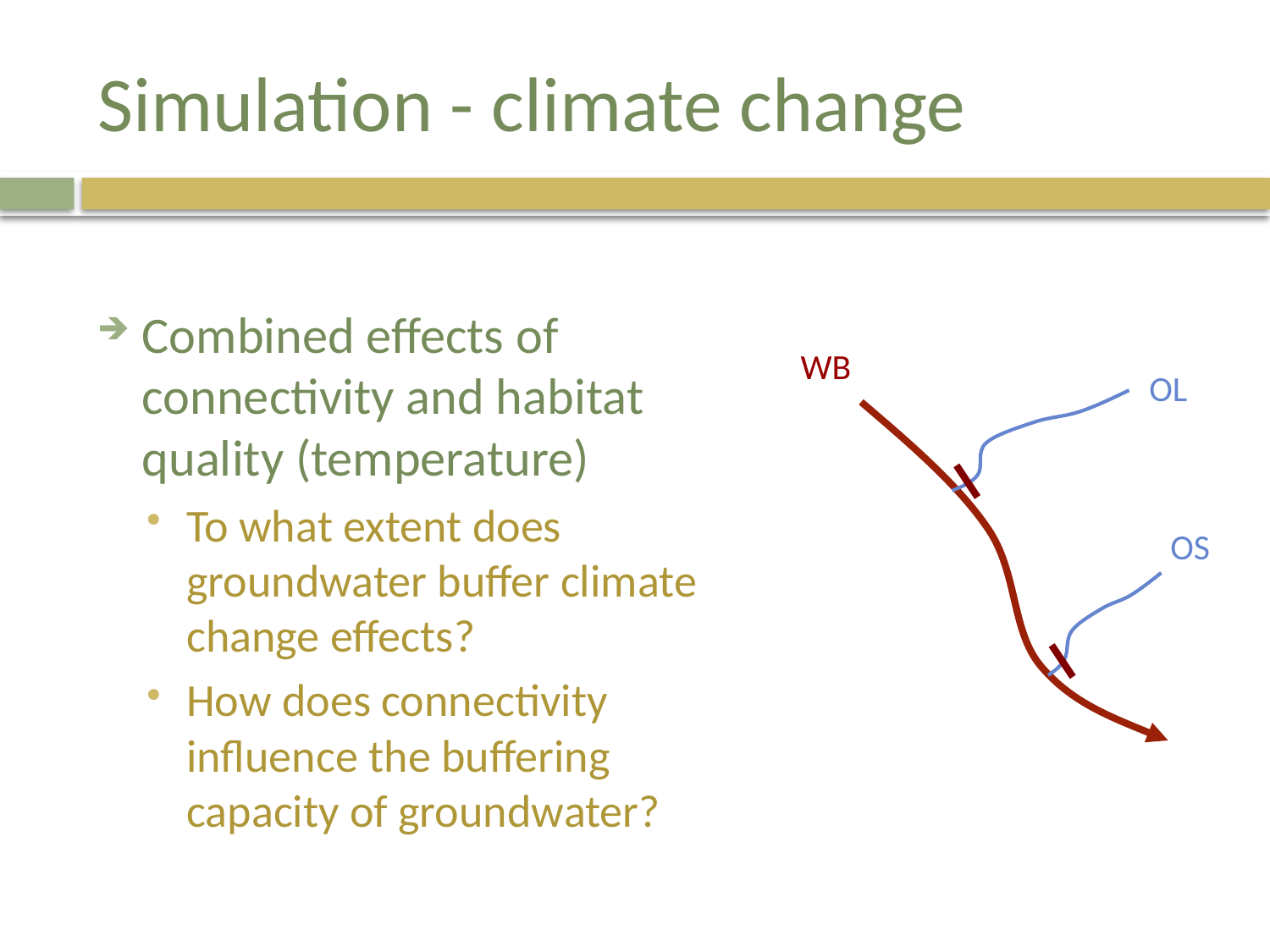

# Simulation - climate change

Combined effects of connectivity and habitat quality (temperature)
To what extent does groundwater buffer climate change effects?
How does connectivity influence the buffering capacity of groundwater?
WB
OL

OS